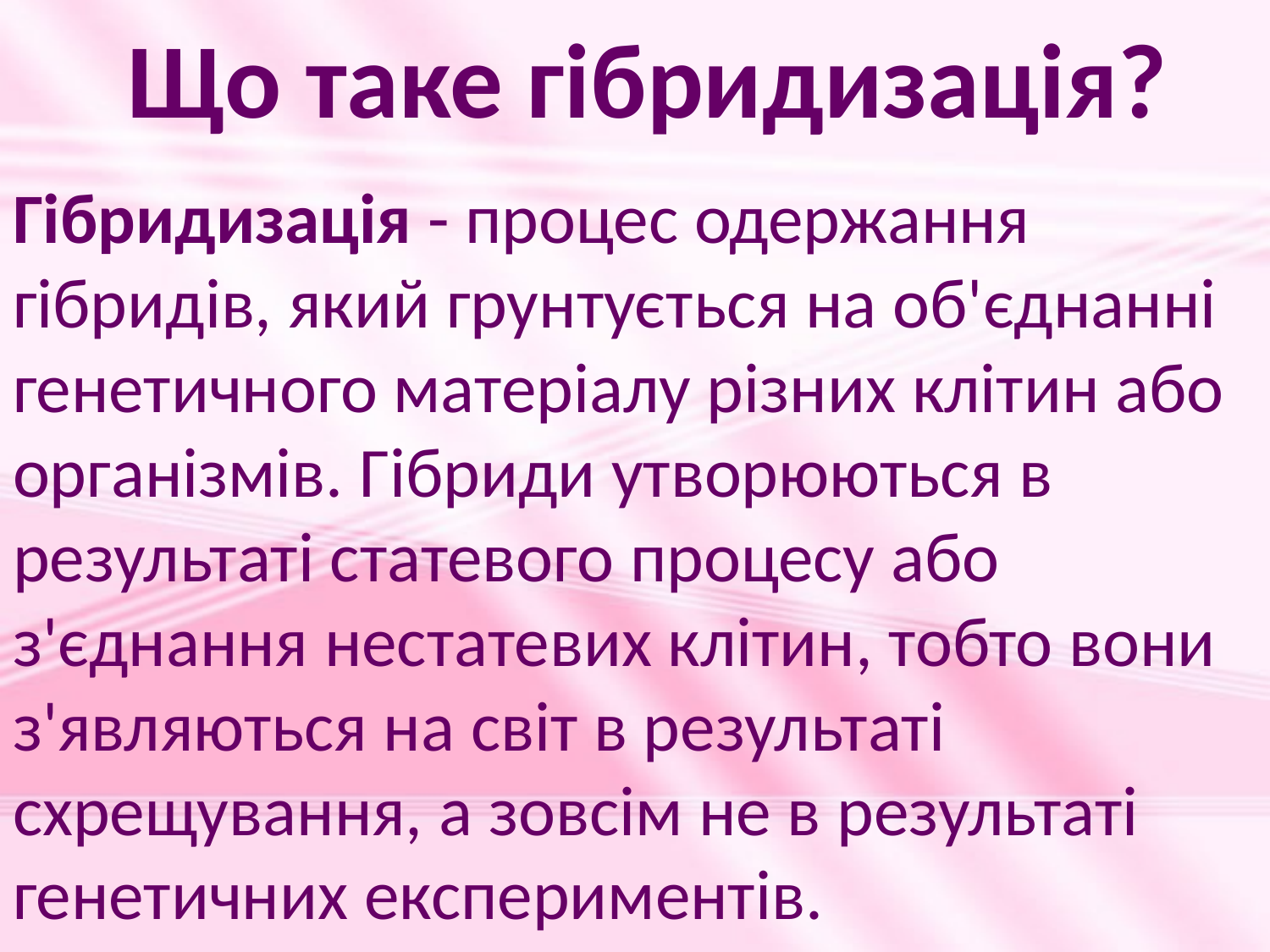

# Що таке гібридизація?
Гібридизація - процес одержання гібридів, який грунтується на об'єднанні генетичного матеріалу різних клітин або організмів. Гібриди утворюються в результаті статевого процесу або з'єднання нестатевих клітин, тобто вони з'являються на світ в результаті схрещування, а зовсім не в результаті генетичних експериментів.